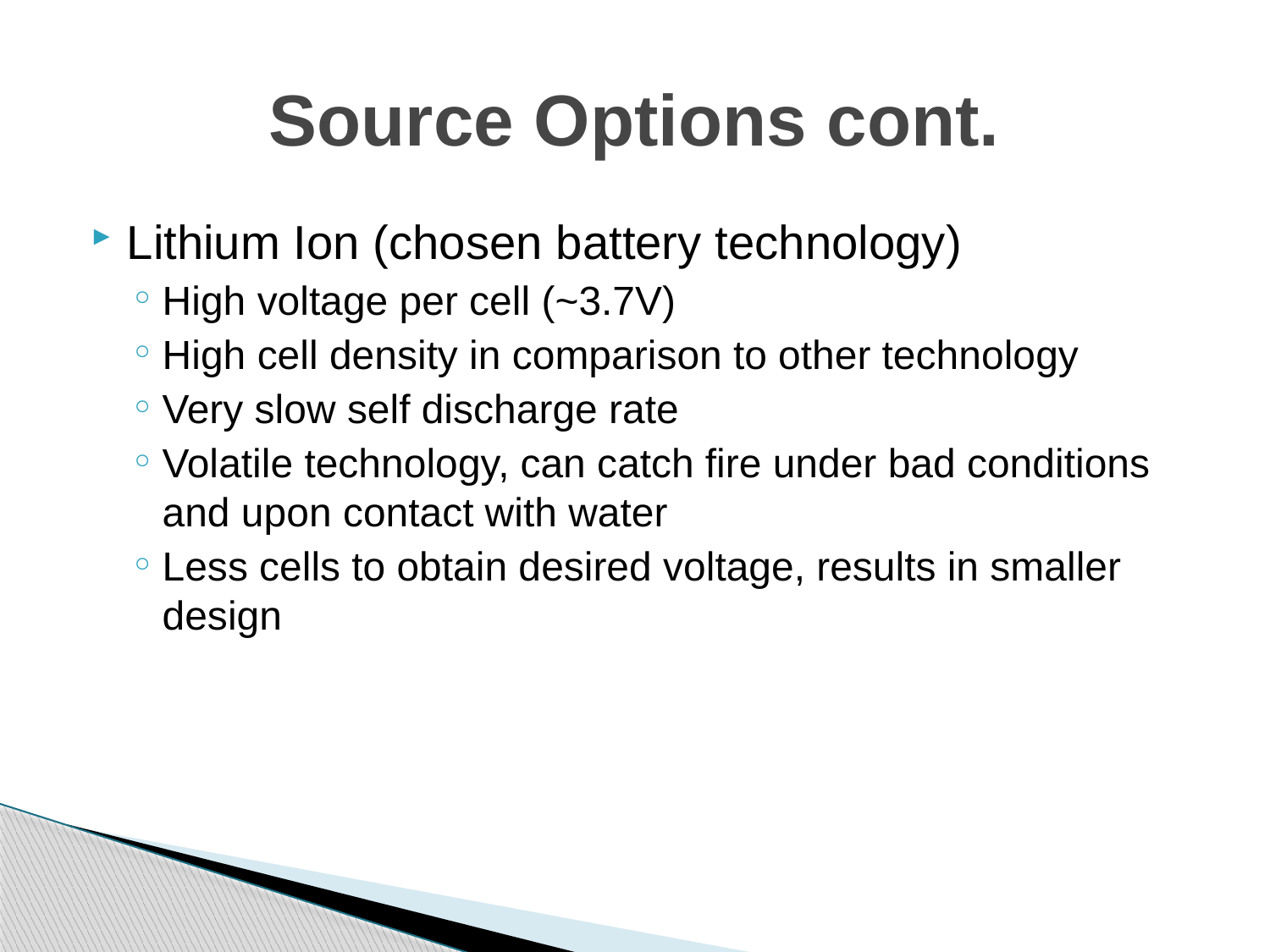

# Source Options cont.
Lithium Ion (chosen battery technology)
High voltage per cell (~3.7V)
High cell density in comparison to other technology
Very slow self discharge rate
Volatile technology, can catch fire under bad conditions and upon contact with water
Less cells to obtain desired voltage, results in smaller design